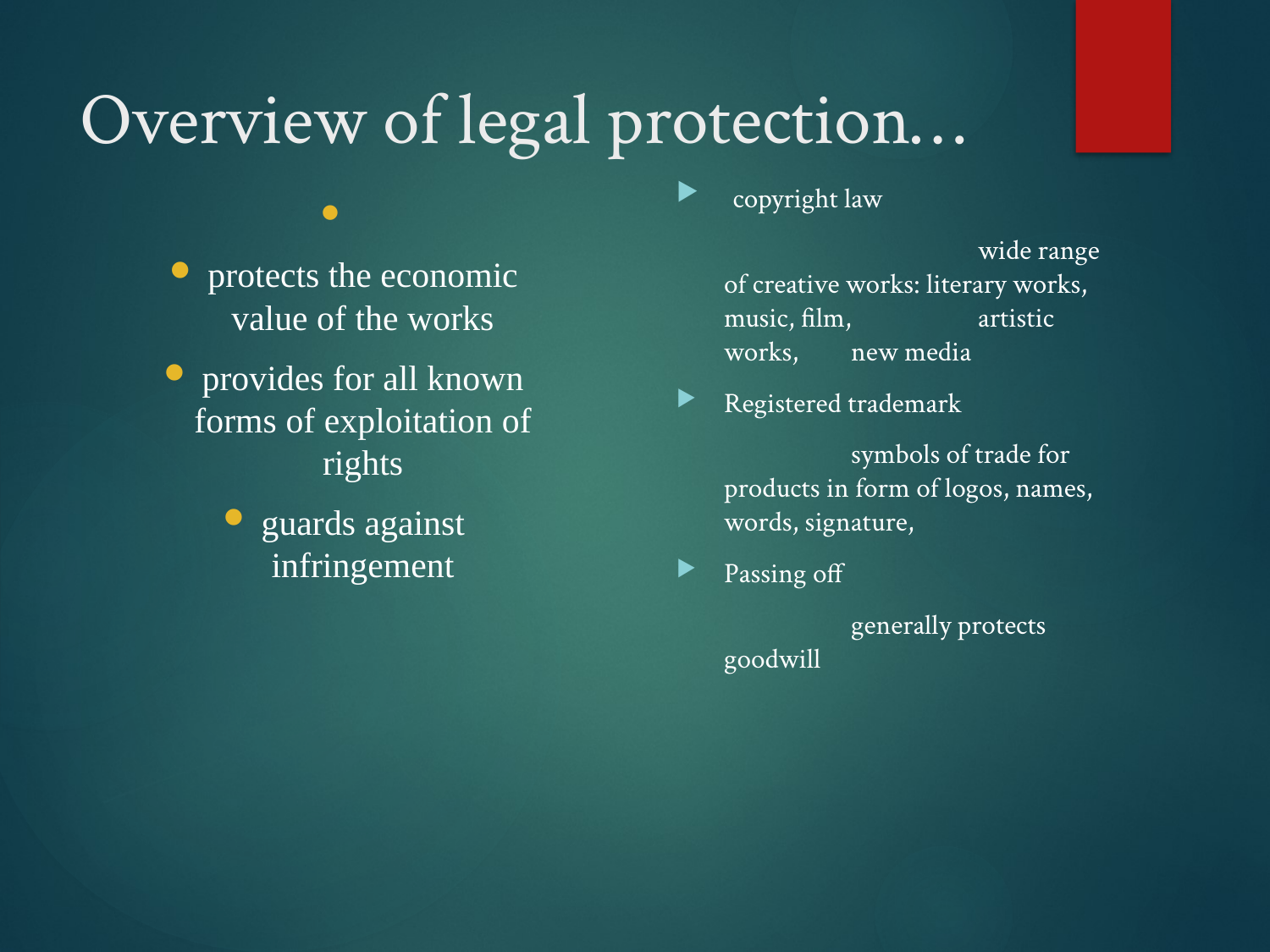

# Overview of legal protection…
 copyright law
			wide range of creative works: literary works, music, film, 	artistic works,	new media
Registered trademark
		symbols of trade for products in form of logos, names, words, signature,
Passing off
		generally protects goodwill

protects the economic value of the works
provides for all known forms of exploitation of rights
guards against infringement